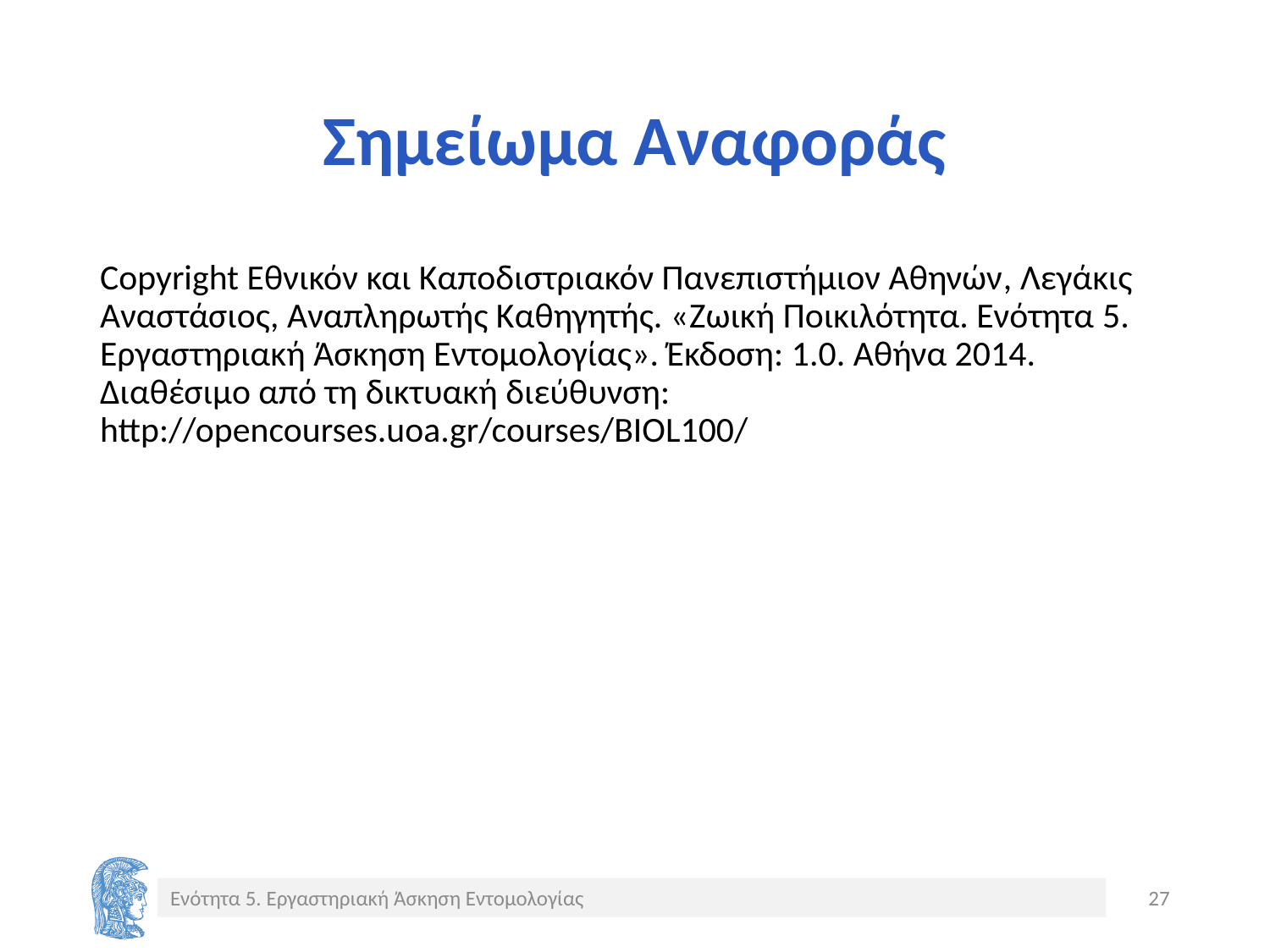

# Σημείωμα Αναφοράς
Copyright Εθνικόν και Καποδιστριακόν Πανεπιστήμιον Αθηνών, Λεγάκις Αναστάσιος, Αναπληρωτής Καθηγητής. «Zωική Ποικιλότητα. Ενότητα 5. Εργαστηριακή Άσκηση Εντομολογίας». Έκδοση: 1.0. Αθήνα 2014. Διαθέσιμο από τη δικτυακή διεύθυνση: http://opencourses.uoa.gr/courses/BIOL100/

Ενότητα 5. Εργαστηριακή Άσκηση Εντομολογίας
27